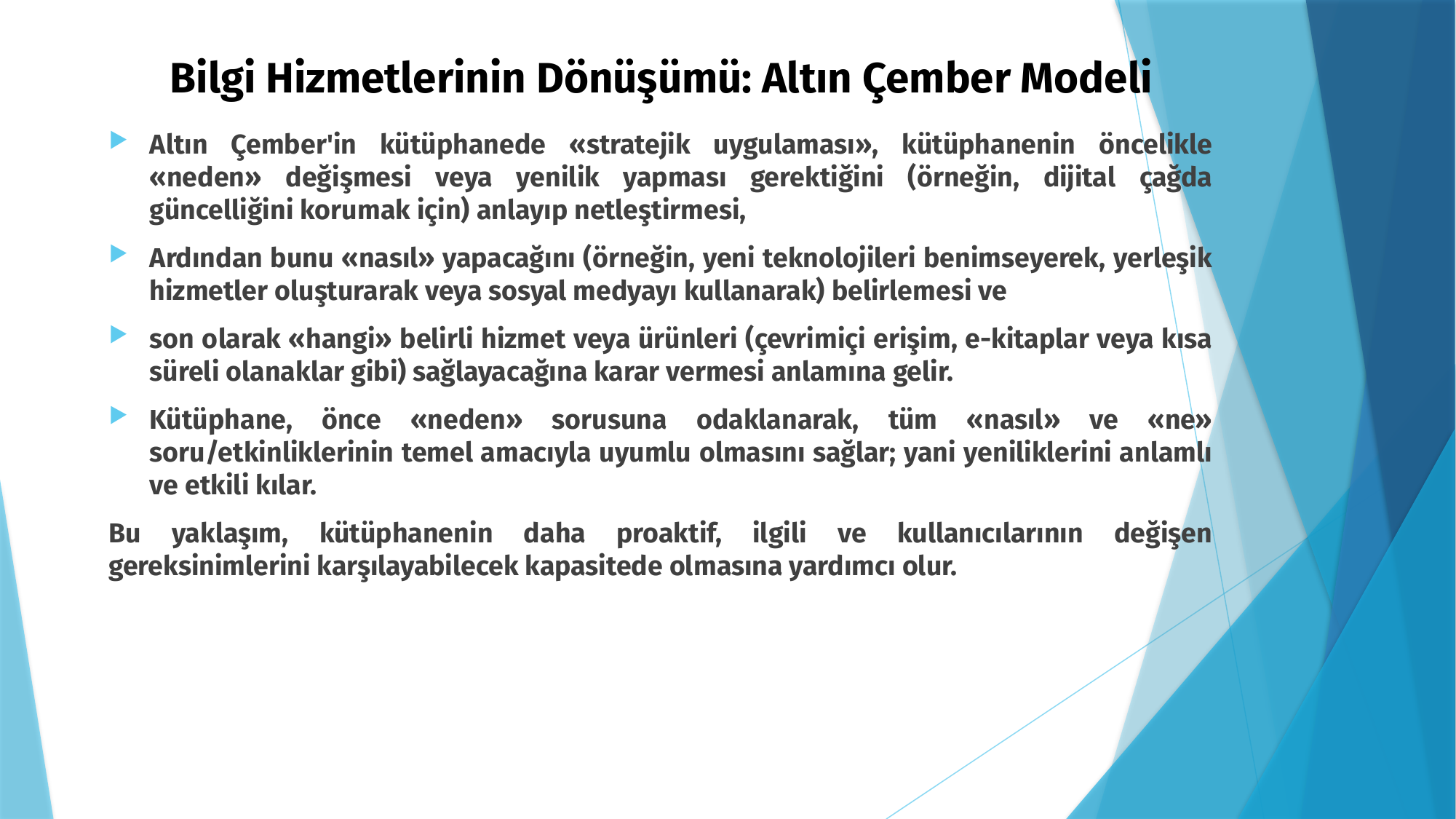

# Bilgi Hizmetlerinin Dönüşümü: Altın Çember Modeli
Altın Çember'in kütüphanede «stratejik uygulaması», kütüphanenin öncelikle «neden» değişmesi veya yenilik yapması gerektiğini (örneğin, dijital çağda güncelliğini korumak için) anlayıp netleştirmesi,
Ardından bunu «nasıl» yapacağını (örneğin, yeni teknolojileri benimseyerek, yerleşik hizmetler oluşturarak veya sosyal medyayı kullanarak) belirlemesi ve
son olarak «hangi» belirli hizmet veya ürünleri (çevrimiçi erişim, e-kitaplar veya kısa süreli olanaklar gibi) sağlayacağına karar vermesi anlamına gelir.
Kütüphane, önce «neden» sorusuna odaklanarak, tüm «nasıl» ve «ne» soru/etkinliklerinin temel amacıyla uyumlu olmasını sağlar; yani yeniliklerini anlamlı ve etkili kılar.
Bu yaklaşım, kütüphanenin daha proaktif, ilgili ve kullanıcılarının değişen gereksinimlerini karşılayabilecek kapasitede olmasına yardımcı olur.